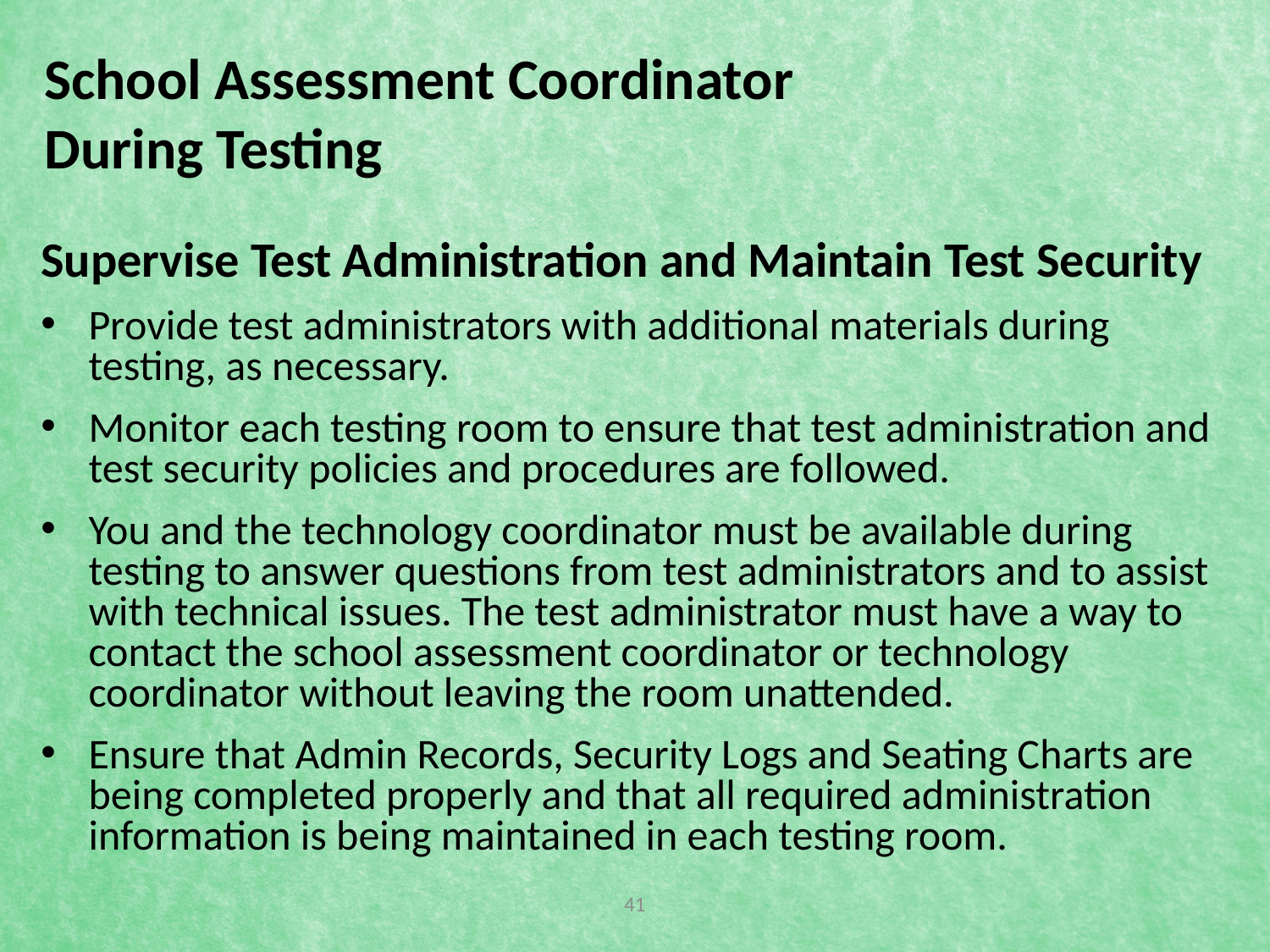

# School Assessment Coordinator During Testing
Supervise Test Administration and Maintain Test Security
Provide test administrators with additional materials during testing, as necessary.
Monitor each testing room to ensure that test administration and test security policies and procedures are followed.
You and the technology coordinator must be available during testing to answer questions from test administrators and to assist with technical issues. The test administrator must have a way to contact the school assessment coordinator or technology coordinator without leaving the room unattended.
Ensure that Admin Records, Security Logs and Seating Charts are being completed properly and that all required administration information is being maintained in each testing room.
41